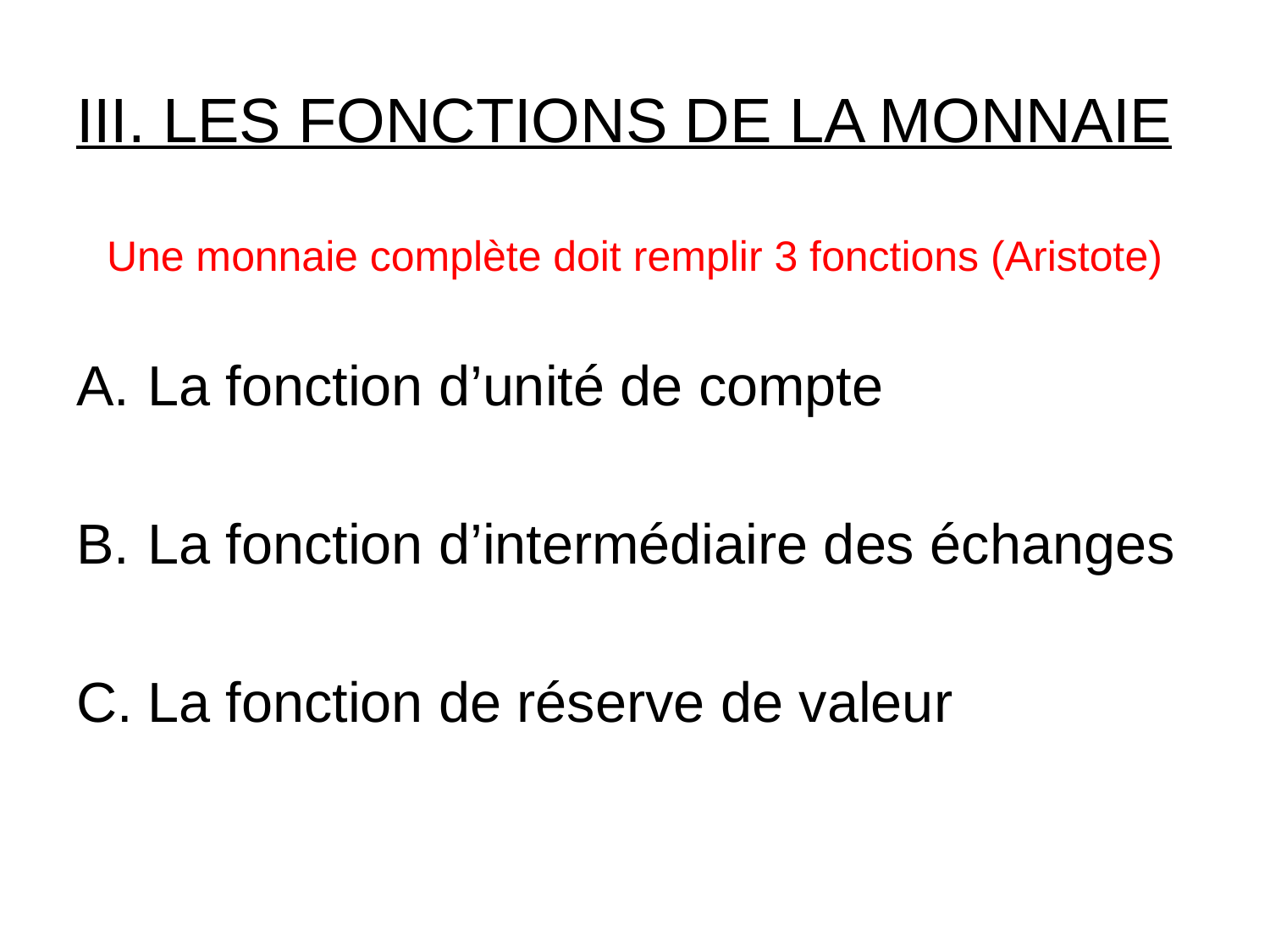

# III. LES FONCTIONS DE LA MONNAIE
Une monnaie complète doit remplir 3 fonctions (Aristote)

La fonction d’unité de compte

La fonction d’intermédiaire des échanges

La fonction de réserve de valeur